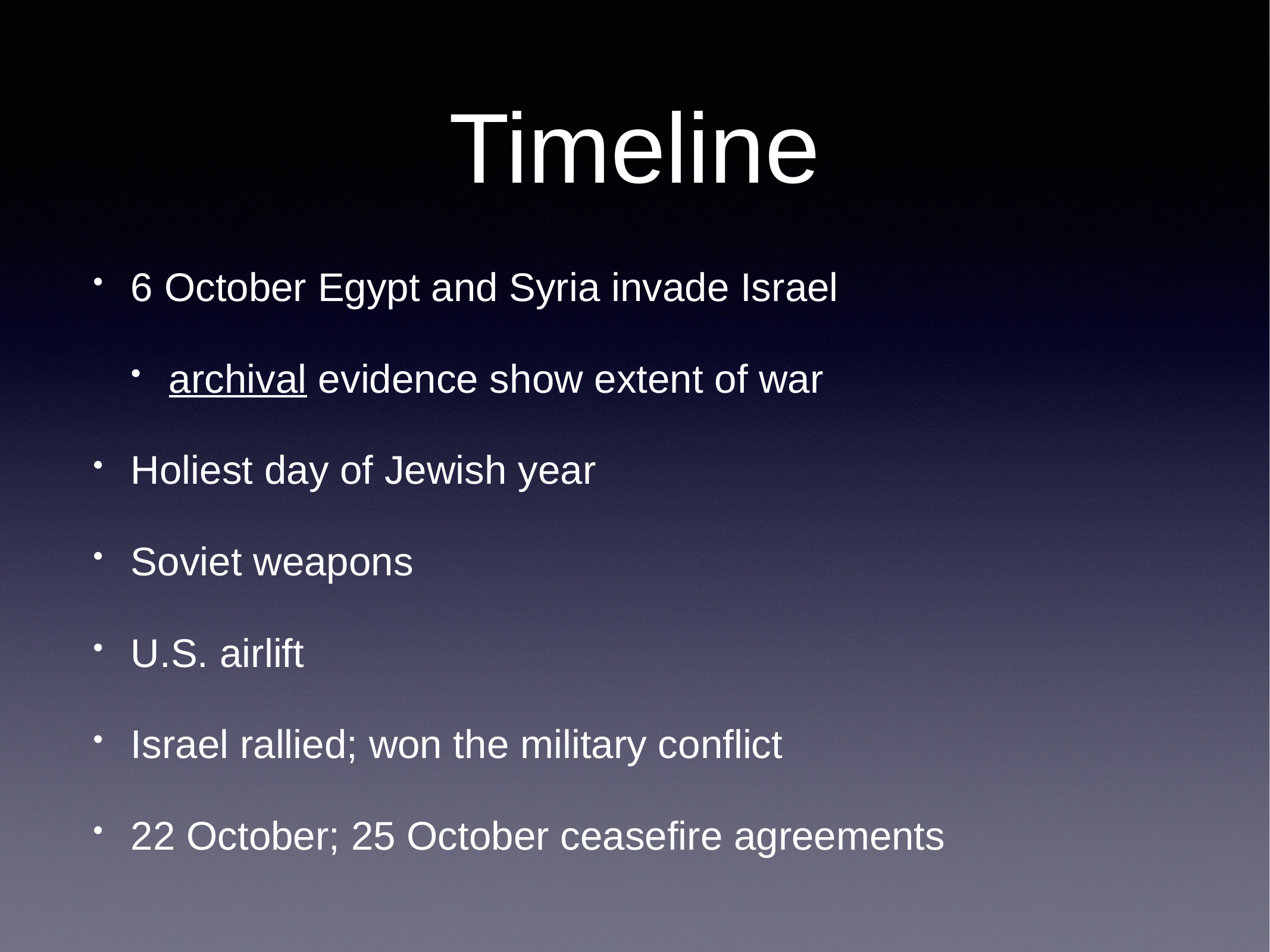

# Timeline
6 October Egypt and Syria invade Israel
archival evidence show extent of war
Holiest day of Jewish year
Soviet weapons
U.S. airlift
Israel rallied; won the military conflict
22 October; 25 October ceasefire agreements